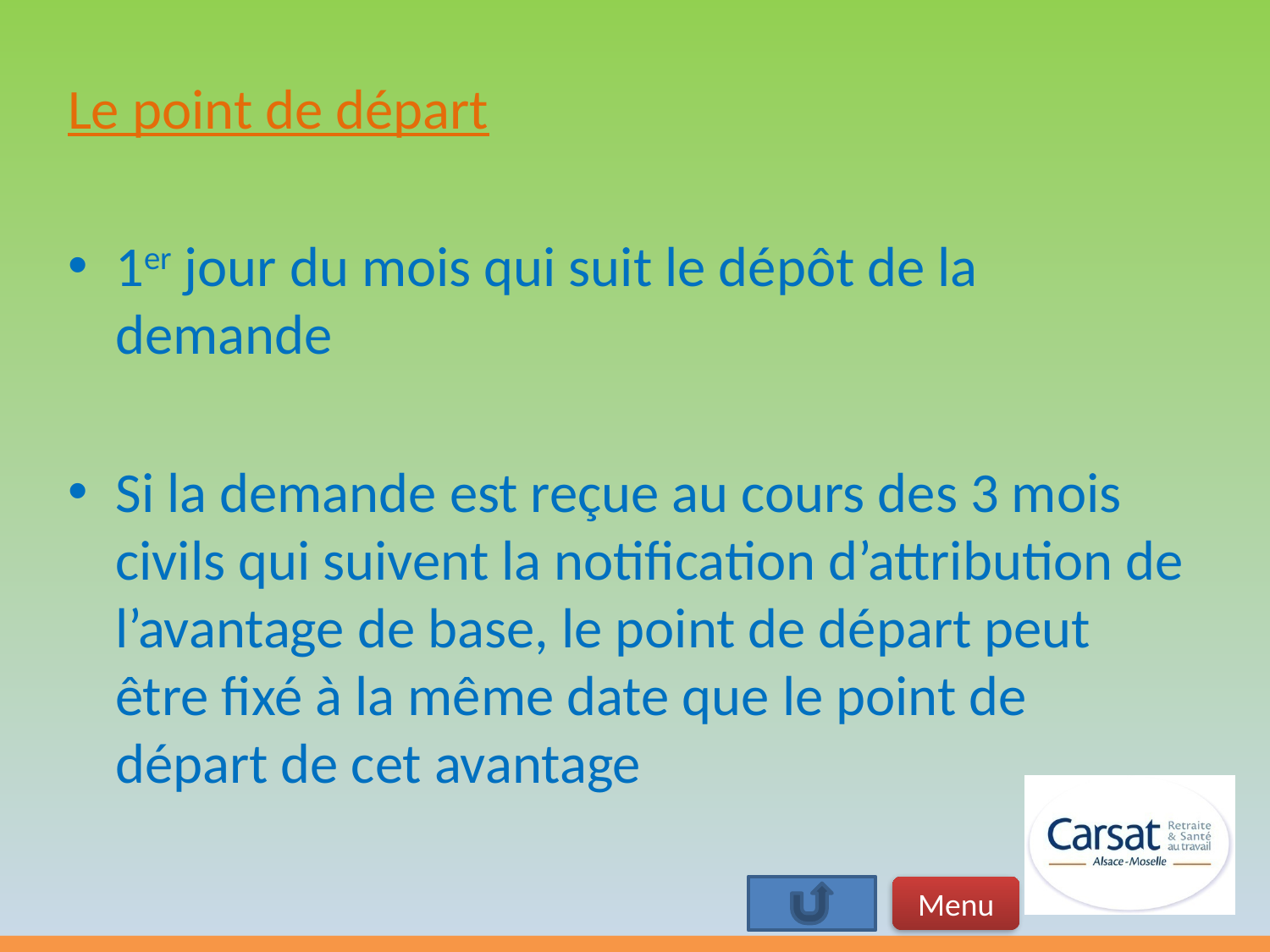

Le point de départ

1er jour du mois qui suit le dépôt de la demande

Si la demande est reçue au cours des 3 mois civils qui suivent la notification d’attribution de l’avantage de base, le point de départ peut être fixé à la même date que le point de départ de cet avantage

Menu